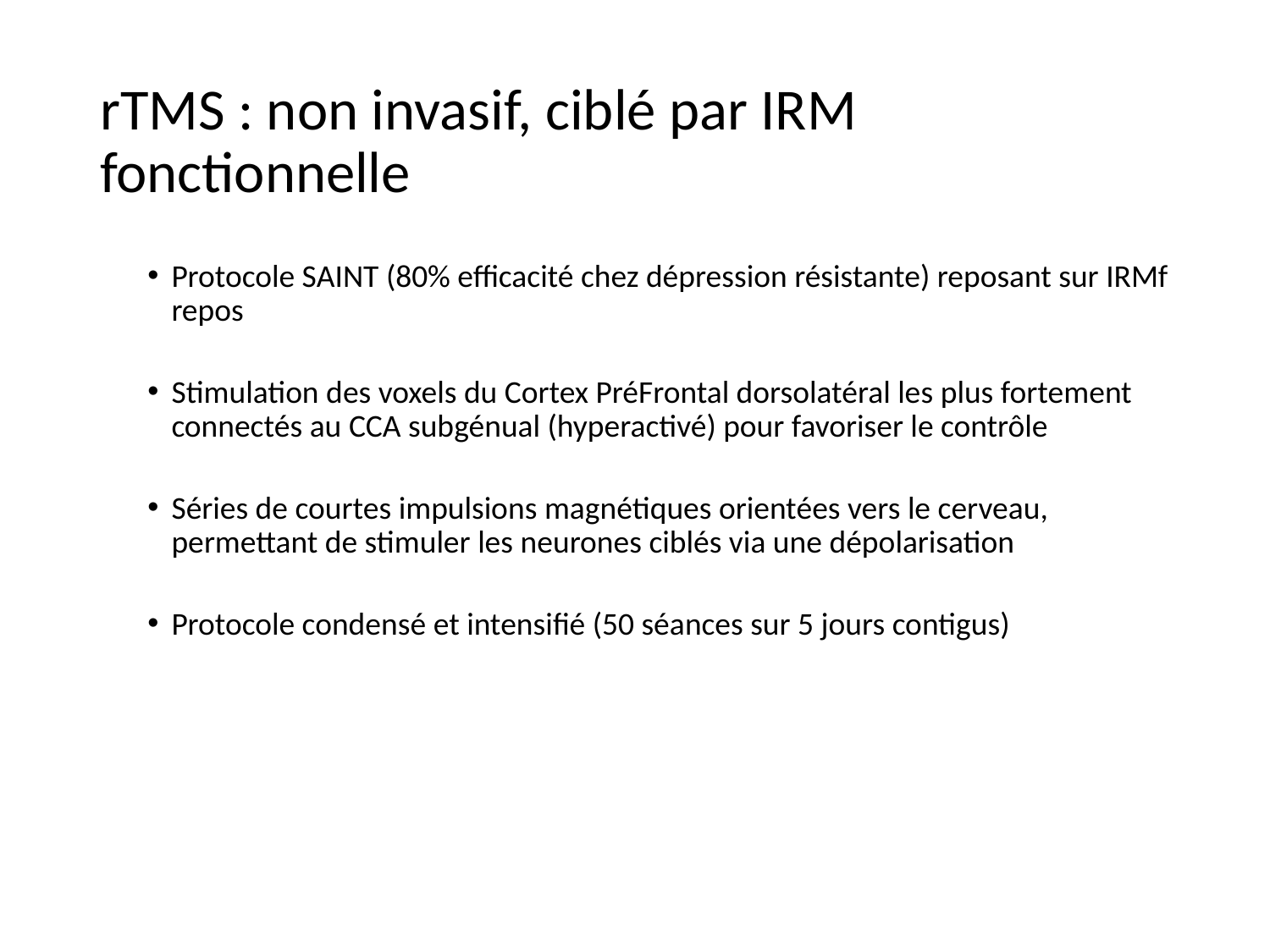

# rTMS : non invasif, ciblé par IRM fonctionnelle
Protocole SAINT (80% efficacité chez dépression résistante) reposant sur IRMf repos

Stimulation des voxels du Cortex PréFrontal dorsolatéral les plus fortement connectés au CCA subgénual (hyperactivé) pour favoriser le contrôle

Séries de courtes impulsions magnétiques orientées vers le cerveau, permettant de stimuler les neurones ciblés via une dépolarisation

Protocole condensé et intensifié (50 séances sur 5 jours contigus)